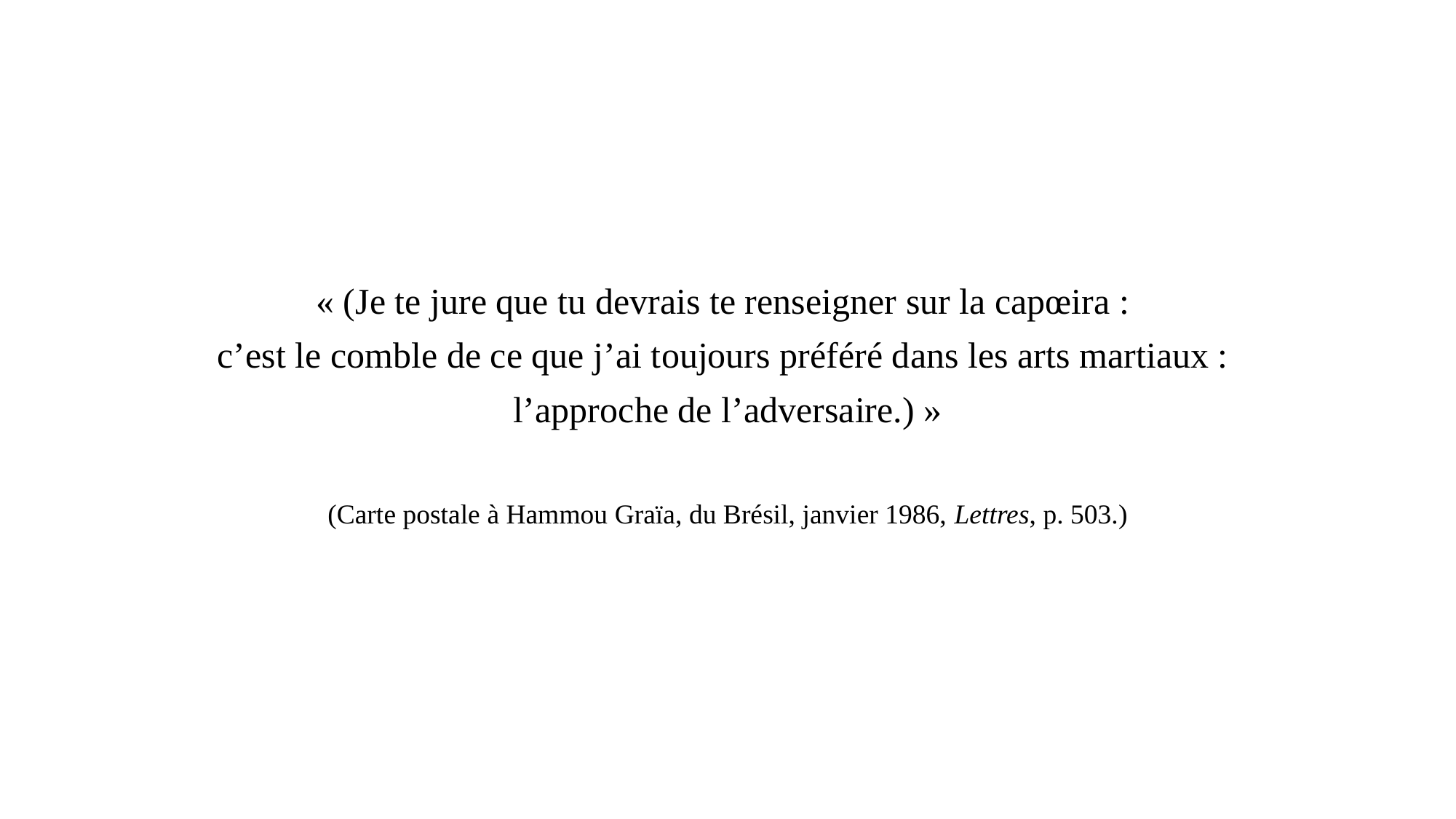

#

« (Je te jure que tu devrais te renseigner sur la capœira :
c’est le comble de ce que j’ai toujours préféré dans les arts martiaux :
l’approche de l’adversaire.) »

(Carte postale à Hammou Graïa, du Brésil, janvier 1986, Lettres, p. 503.)